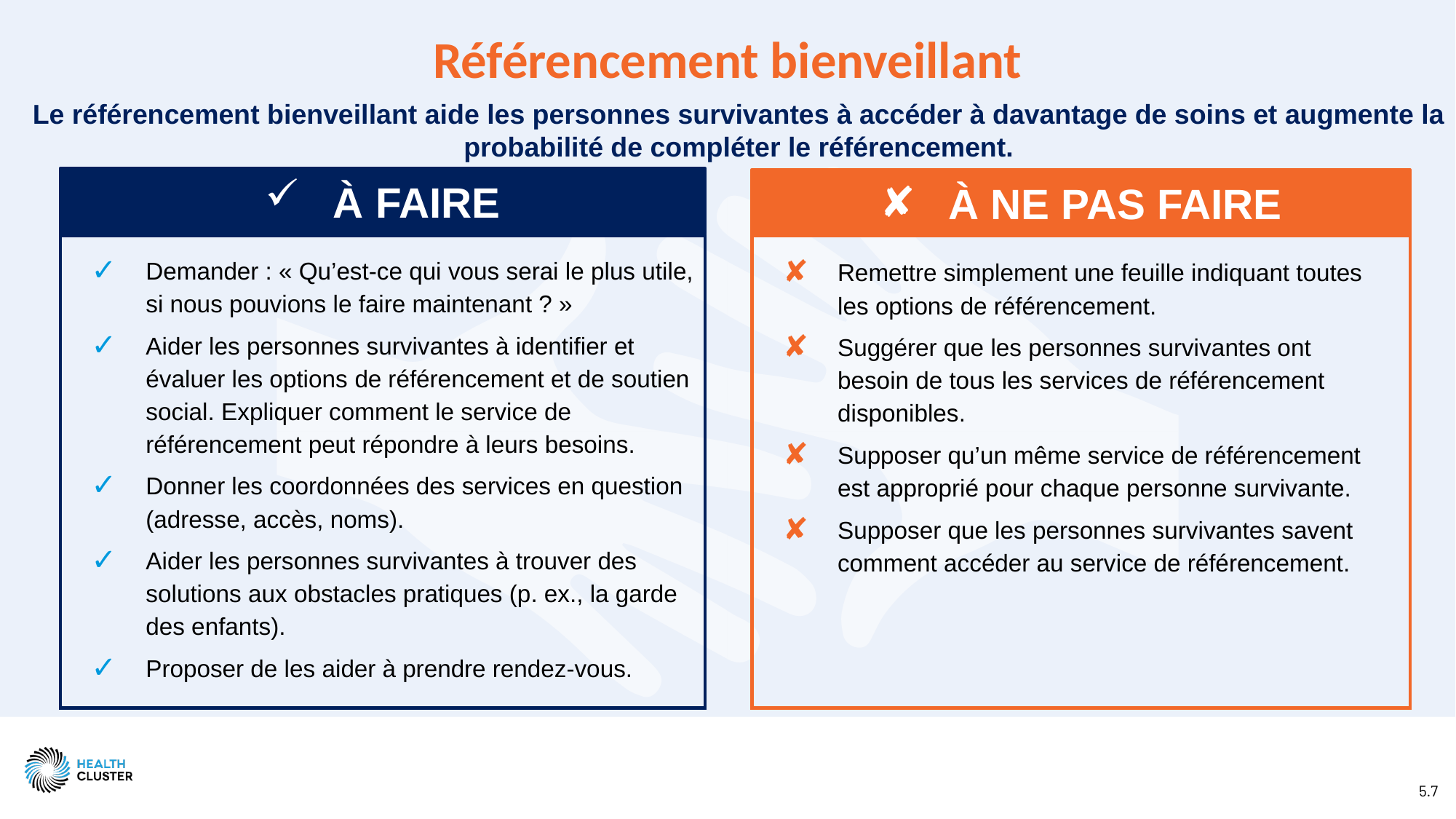

Référencement bienveillant
Le référencement bienveillant aide les personnes survivantes à accéder à davantage de soins et augmente la probabilité de compléter le référencement.
À FAIRE
À NE PAS FAIRE

Demander : « Qu’est-ce qui vous serai le plus utile, si nous pouvions le faire maintenant ? »
Aider les personnes survivantes à identifier et évaluer les options de référencement et de soutien social. Expliquer comment le service de référencement peut répondre à leurs besoins.
Donner les coordonnées des services en question (adresse, accès, noms).
Aider les personnes survivantes à trouver des solutions aux obstacles pratiques (p. ex., la garde des enfants).
Proposer de les aider à prendre rendez-vous.
Remettre simplement une feuille indiquant toutes les options de référencement.
Suggérer que les personnes survivantes ont besoin de tous les services de référencement disponibles.
Supposer qu’un même service de référencement est approprié pour chaque personne survivante.
Supposer que les personnes survivantes savent comment accéder au service de référencement.
5.7